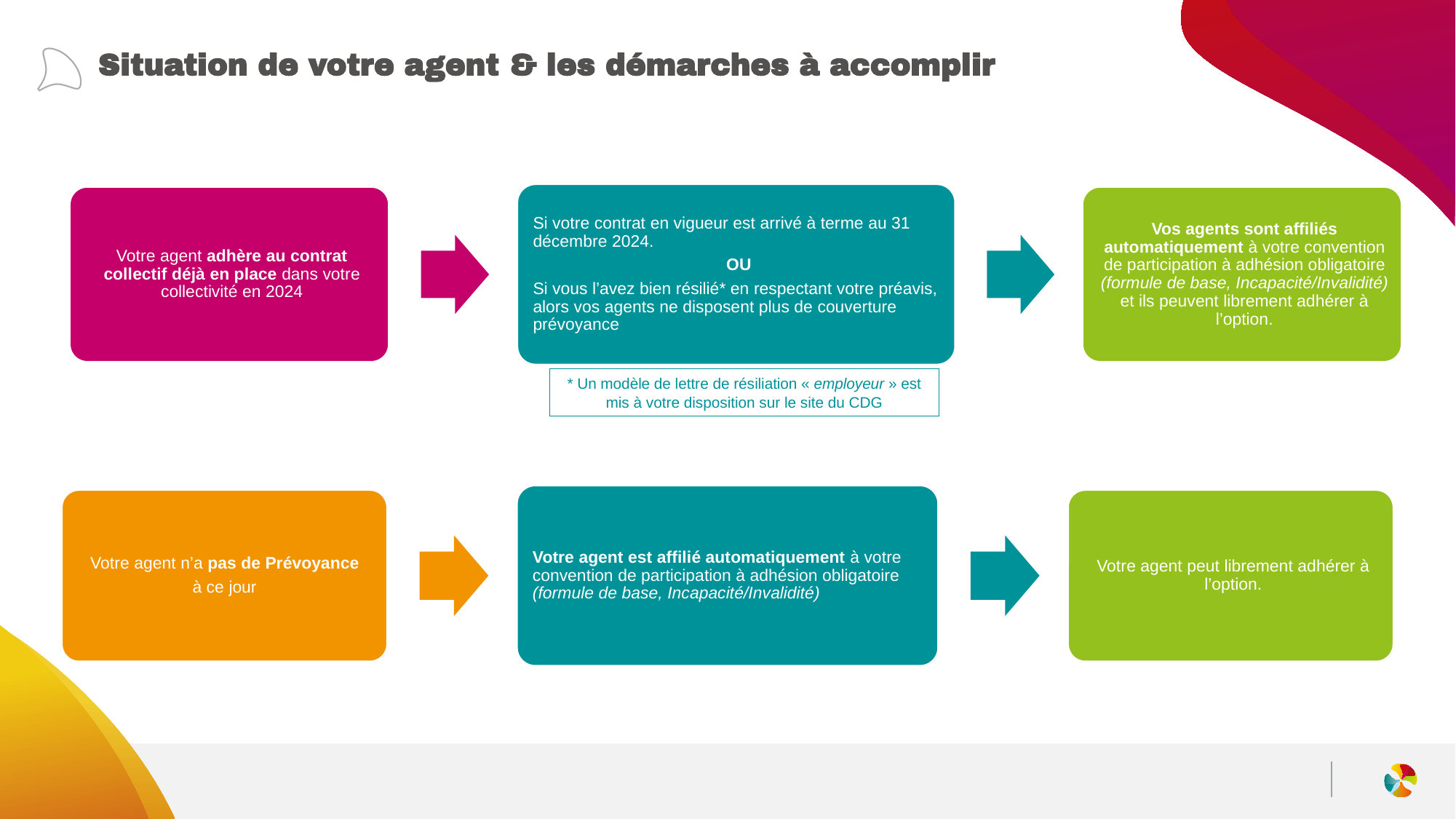

# Situation de votre agent & les démarches à accomplir
Votre agent adhère au contrat collectif déjà en place dans votre collectivité en 2024

Si votre contrat en vigueur est arrivé à terme au 31 décembre 2024.
OU
Si vous l’avez bien résilié* en respectant votre préavis, alors vos agents ne disposent plus de couverture prévoyance

Vos agents sont affiliés automatiquement à votre convention de participation à adhésion obligatoire (formule de base, Incapacité/Invalidité) et ils peuvent librement adhérer à l’option.
* Un modèle de lettre de résiliation « employeur » est mis à votre disposition sur le site du CDG
Votre agent n’a pas de Prévoyance
à ce jour

Votre agent est affilié automatiquement à votre convention de participation à adhésion obligatoire (formule de base, Incapacité/Invalidité)

Votre agent peut librement adhérer à l’option.